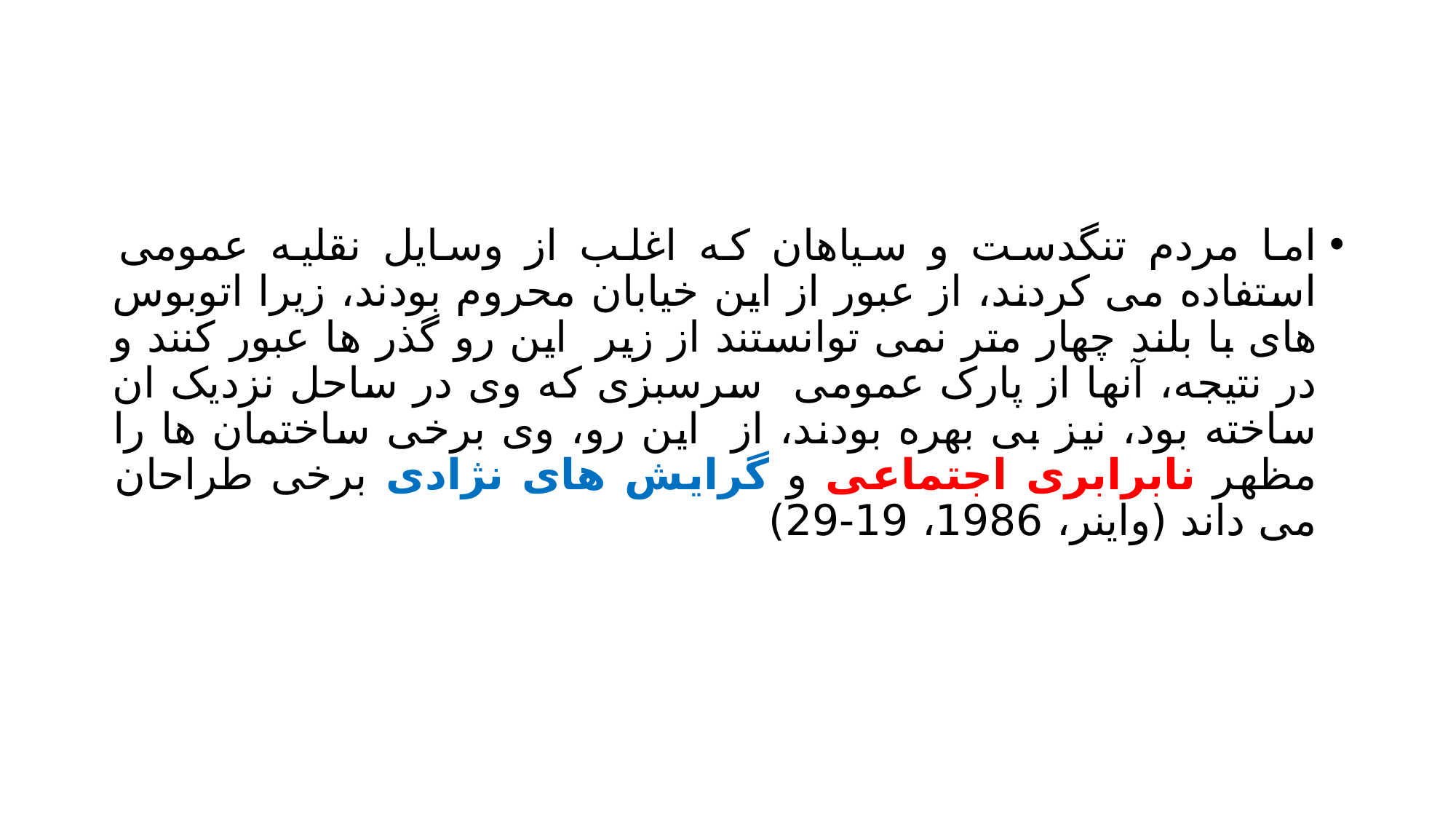

#
اما مردم تنگدست و سیاهان که اغلب از وسایل نقلیه عمومی استفاده می کردند، از عبور از این خیابان محروم بودند، زیرا اتوبوس های با بلند چهار متر نمی توانستند از زیر  این رو گذر ها عبور کنند و در نتیجه، آنها از پارک عمومی  سرسبزی که وی در ساحل نزدیک ان ساخته بود، نیز بی بهره بودند، از  این رو، وی برخی ساختمان ها را مظهر نابرابری اجتماعی و گرایش های نژادی برخی طراحان می داند (واینر، 1986، 19-29)